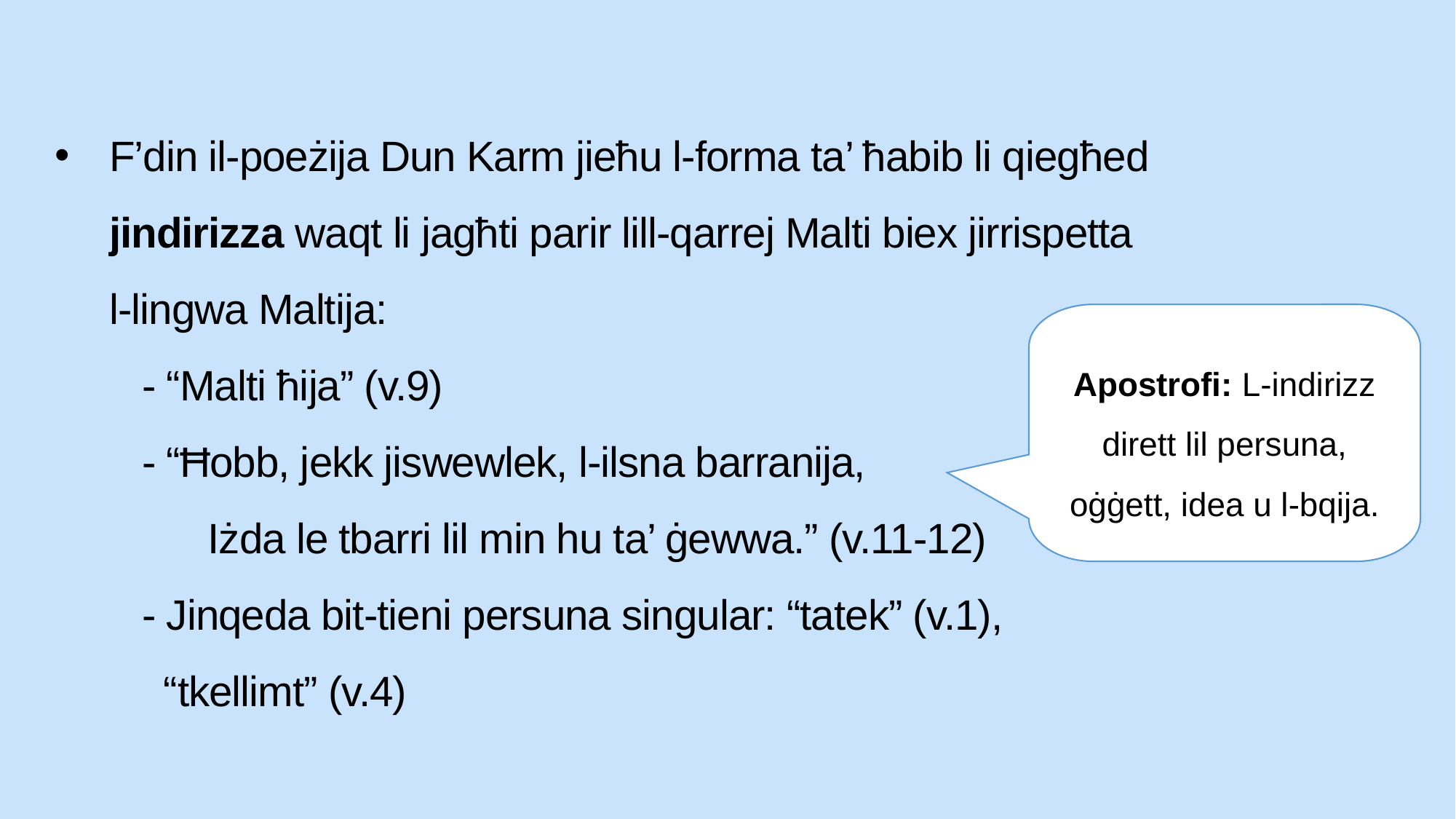

F’din il-poeżija Dun Karm jieħu l-forma ta’ ħabib li qiegħed jindirizza waqt li jagħti parir lill-qarrej Malti biex jirrispetta
l-lingwa Maltija:
     - “Malti ħija” (v.9)
     - “Ħobb, jekk jiswewlek, l-ilsna barranija,
      Iżda le tbarri lil min hu ta’ ġewwa.” (v.11-12)
     - Jinqeda bit-tieni persuna singular: “tatek” (v.1),
       “tkellimt” (v.4)
Apostrofi: L-indirizz dirett lil persuna, oġġett, idea u l-bqija.